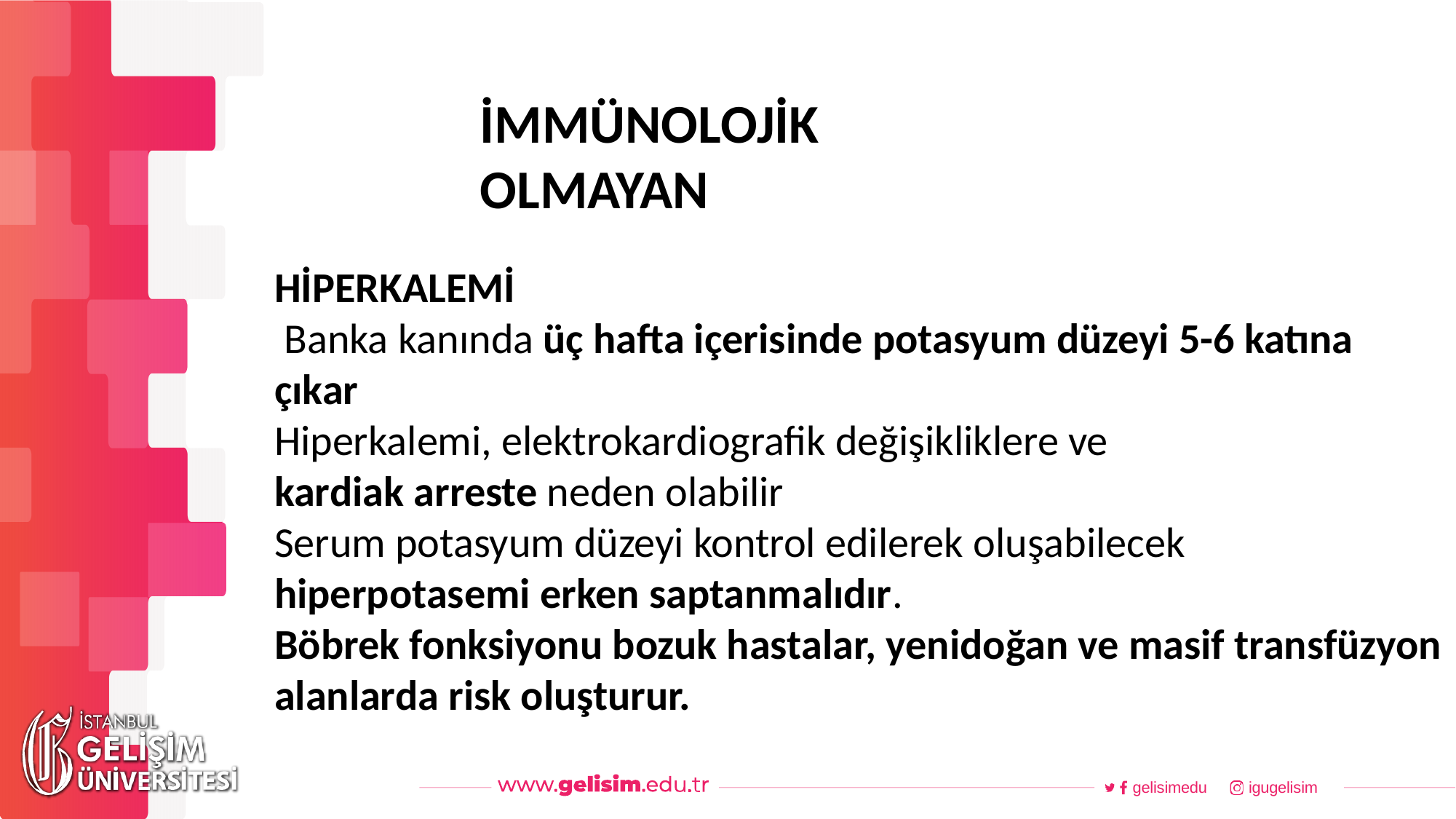

# İMMÜNOLOJİK OLMAYAN
Haftalık Akış
HİPERKALEMİ
 Banka kanında üç hafta içerisinde potasyum düzeyi 5-6 katına çıkar
Hiperkalemi, elektrokardiografik değişikliklere ve
kardiak arreste neden olabilir
Serum potasyum düzeyi kontrol edilerek oluşabilecek hiperpotasemi erken saptanmalıdır.
Böbrek fonksiyonu bozuk hastalar, yenidoğan ve masif transfüzyon alanlarda risk oluşturur.

gelisimedu
igugelisim